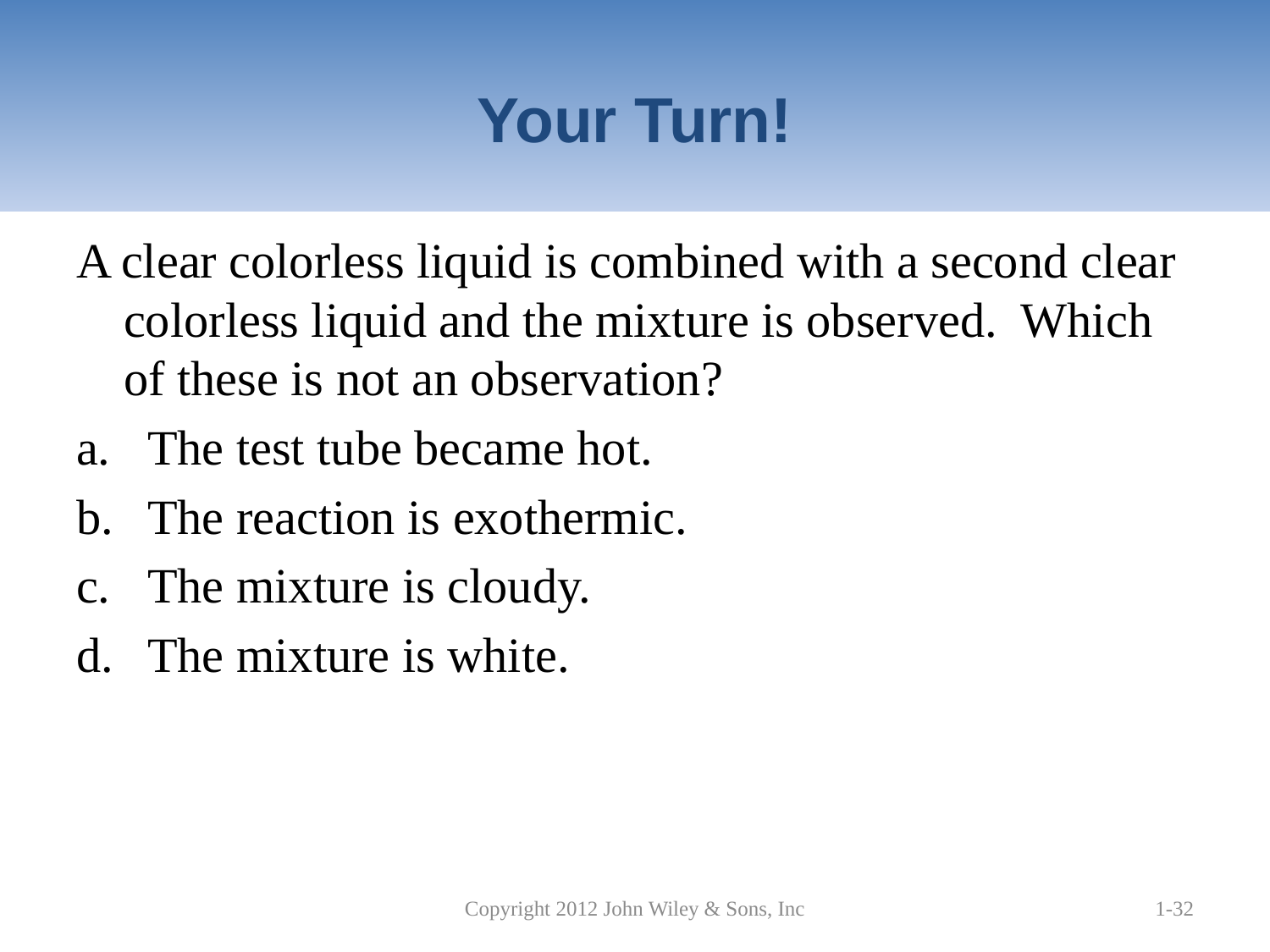

# Your Turn!
A clear colorless liquid is combined with a second clear colorless liquid and the mixture is observed.  Which of these is not an observation?
The test tube became hot.
The reaction is exothermic.
The mixture is cloudy.
The mixture is white.
Copyright 2012 John Wiley & Sons, Inc
1-32